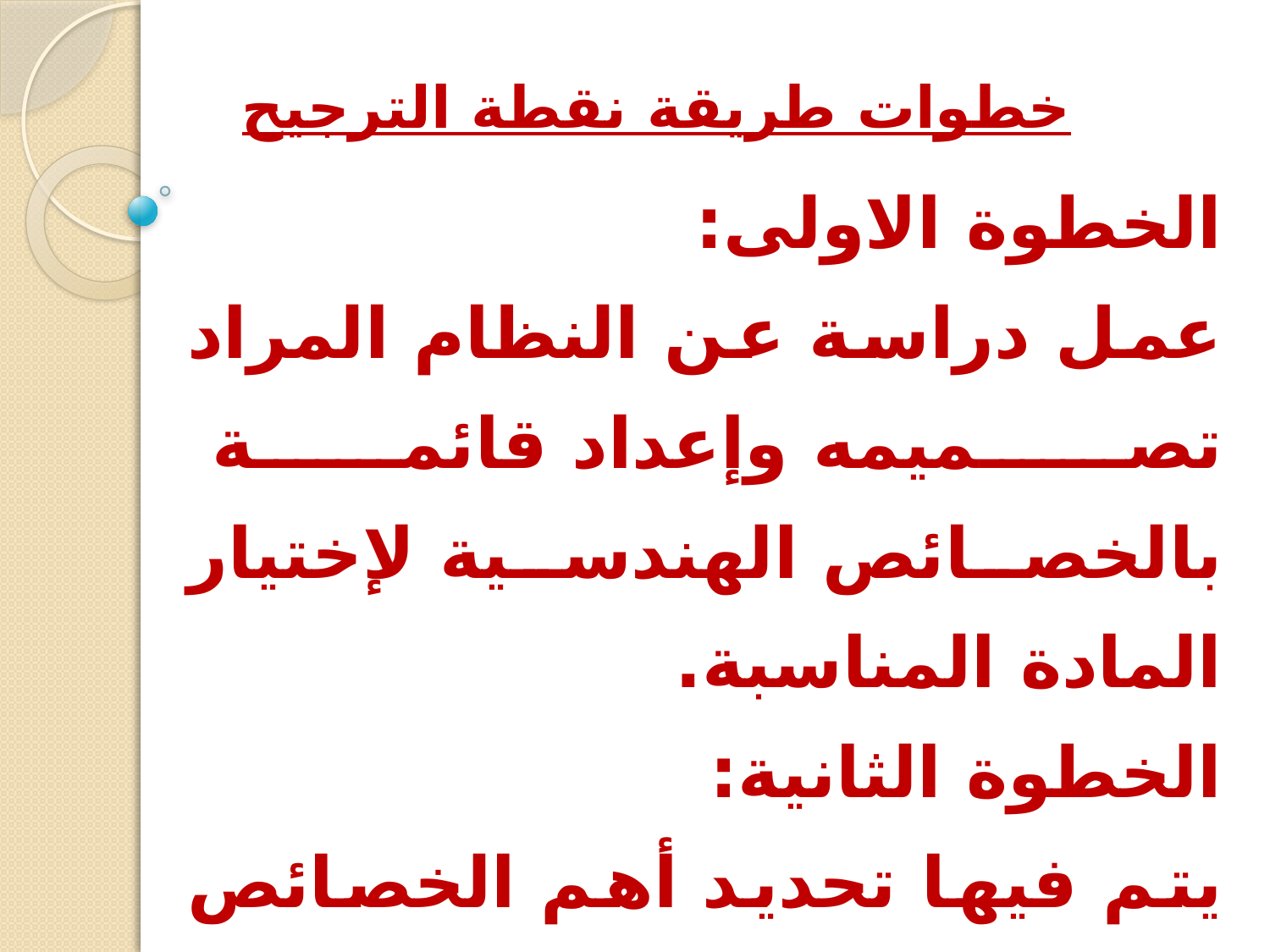

# خطوات طريقة نقطة الترجيح
الخطوة الاولى:
	عمل دراسة عن النظام المراد تصميمه وإعداد قائمة 	بالخصائص الهندسية لإختيار المادة المناسبة.
الخطوة الثانية:
	يتم فيها تحديد أهم الخصائص المناسبة لطبيعة 	التصميم ثم إعداد قائمة بتلك الخصائص.